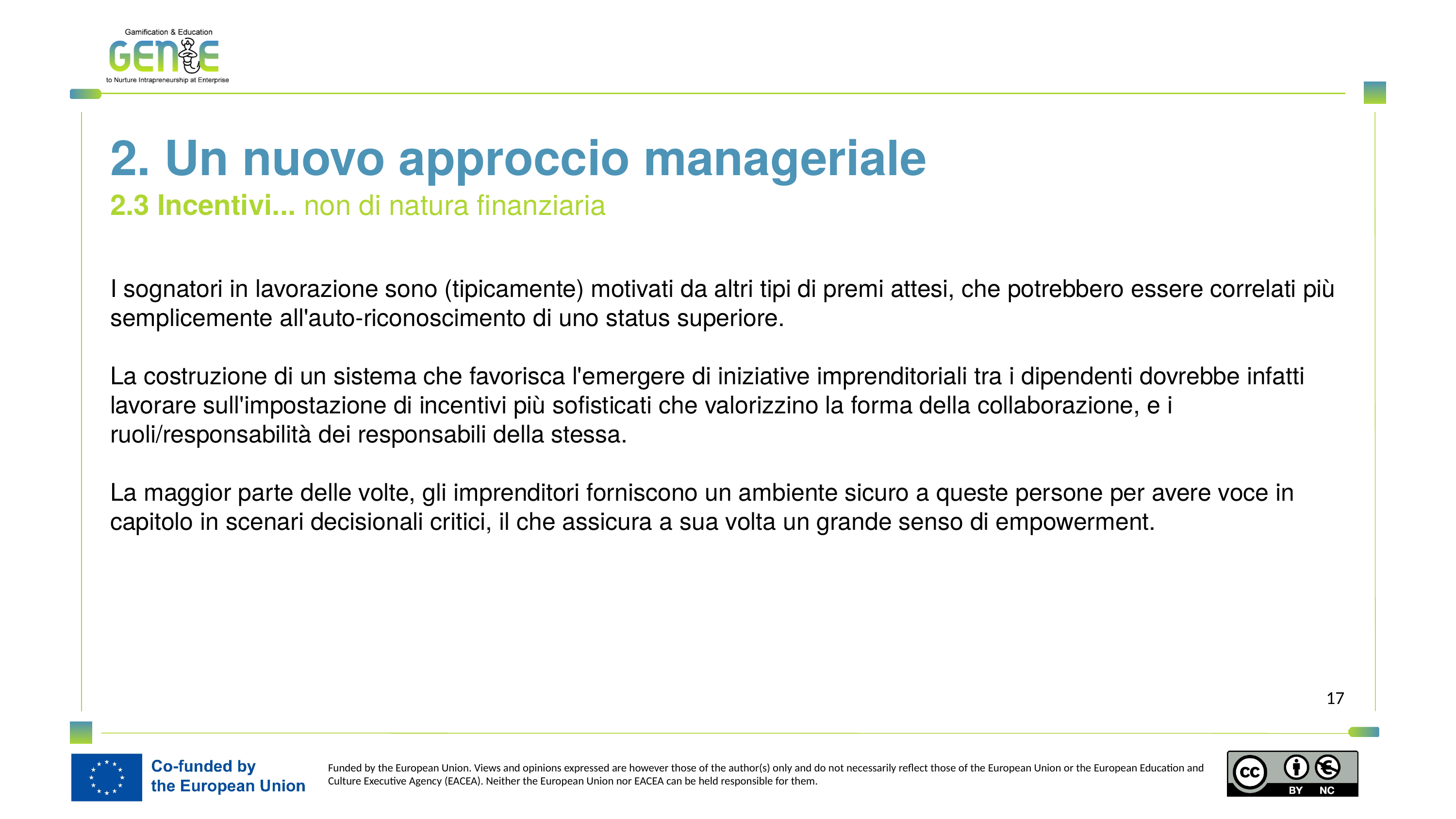

2. Un nuovo approccio manageriale
2.3 Incentivi... non di natura finanziaria
I sognatori in lavorazione sono (tipicamente) motivati da altri tipi di premi attesi, che potrebbero essere correlati più semplicemente all'auto-riconoscimento di uno status superiore.

La costruzione di un sistema che favorisca l'emergere di iniziative imprenditoriali tra i dipendenti dovrebbe infatti lavorare sull'impostazione di incentivi più sofisticati che valorizzino la forma della collaborazione, e i ruoli/responsabilità dei responsabili della stessa.

La maggior parte delle volte, gli imprenditori forniscono un ambiente sicuro a queste persone per avere voce in capitolo in scenari decisionali critici, il che assicura a sua volta un grande senso di empowerment.